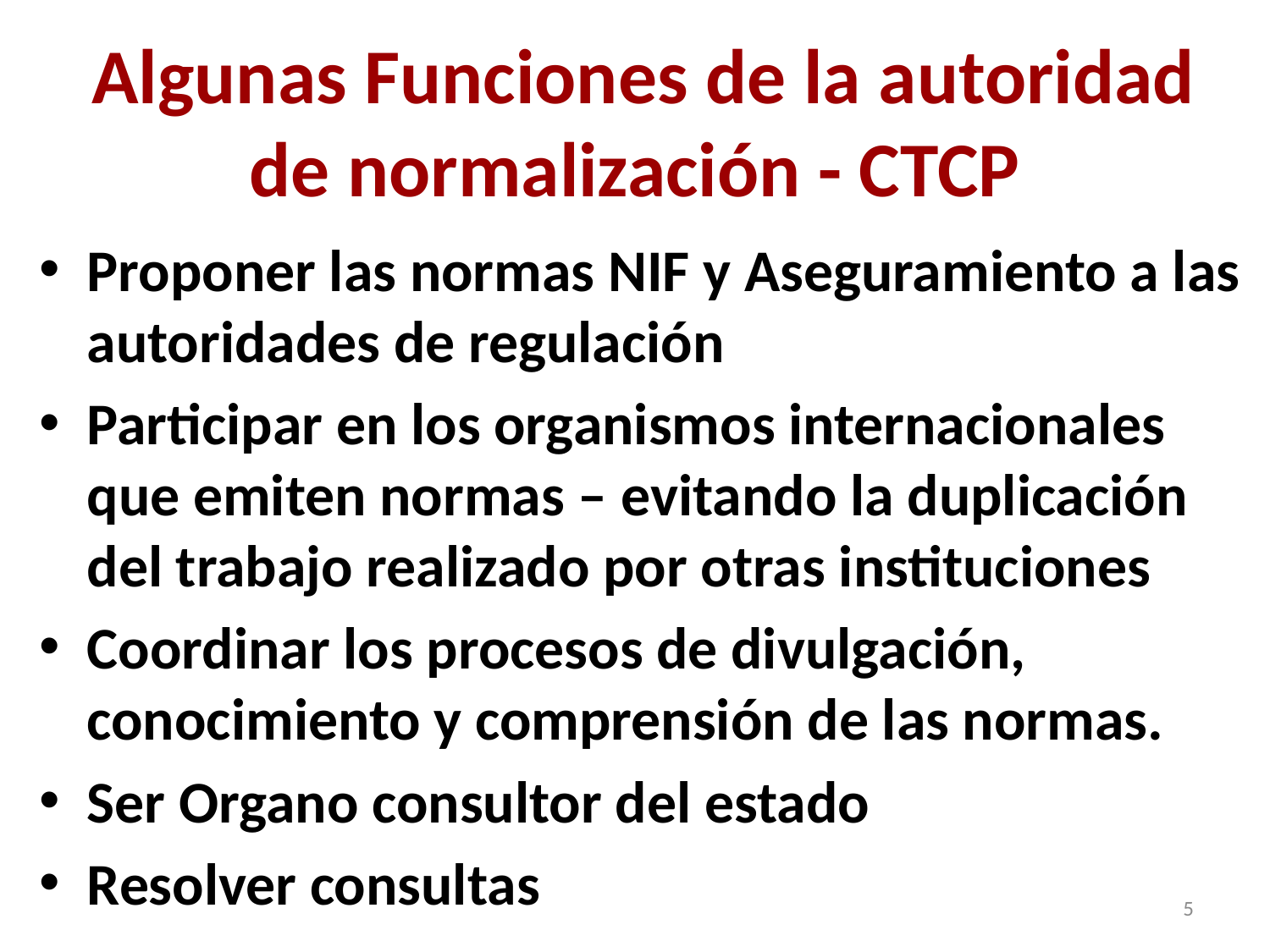

# Algunas Funciones de la autoridad de normalización - CTCP
Proponer las normas NIF y Aseguramiento a las autoridades de regulación
Participar en los organismos internacionales que emiten normas – evitando la duplicación del trabajo realizado por otras instituciones
Coordinar los procesos de divulgación, conocimiento y comprensión de las normas.
Ser Organo consultor del estado
Resolver consultas

5